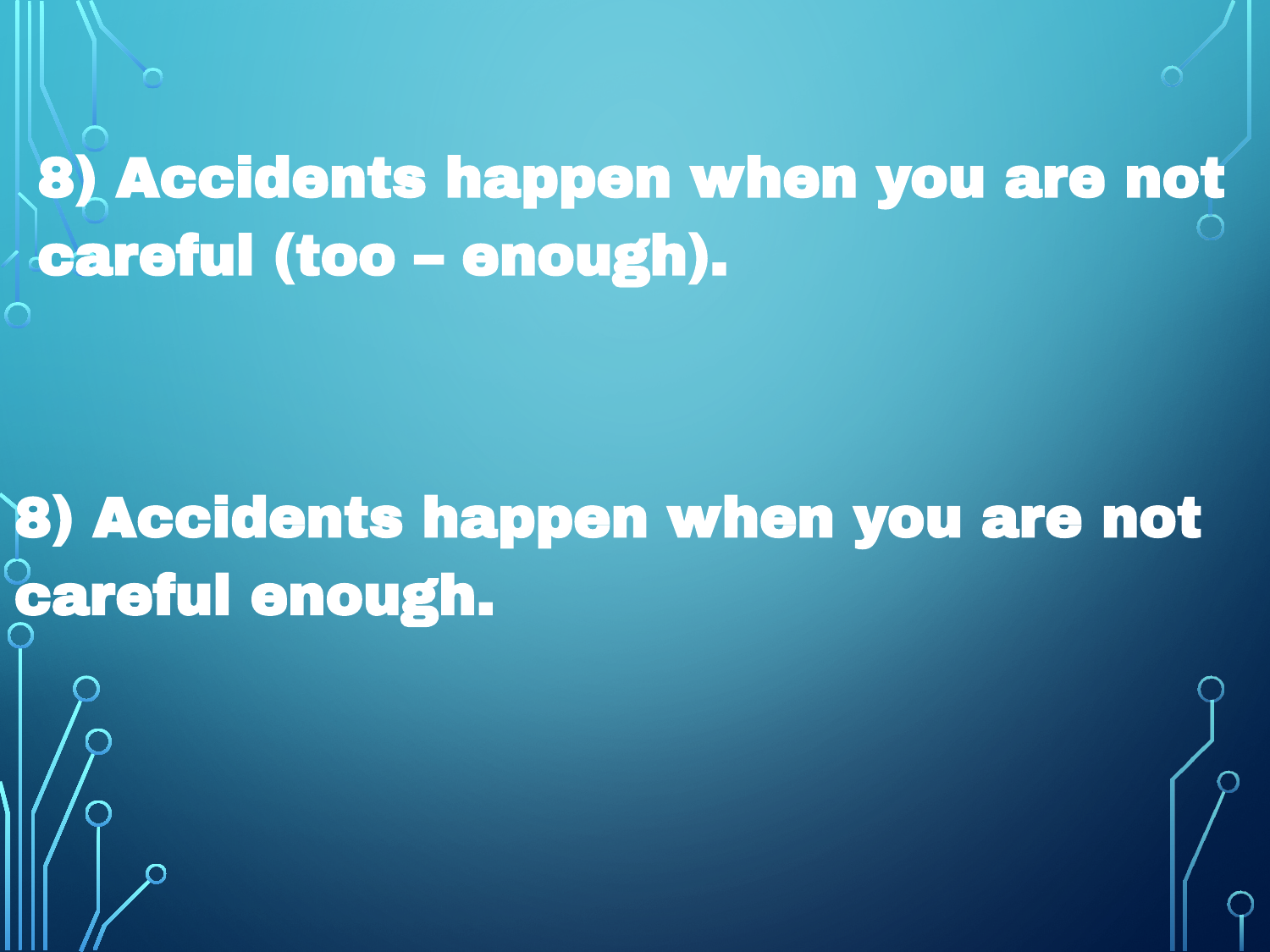

8) Accidents happen when you are not careful (too – enough).
8) Accidents happen when you are not careful enough.